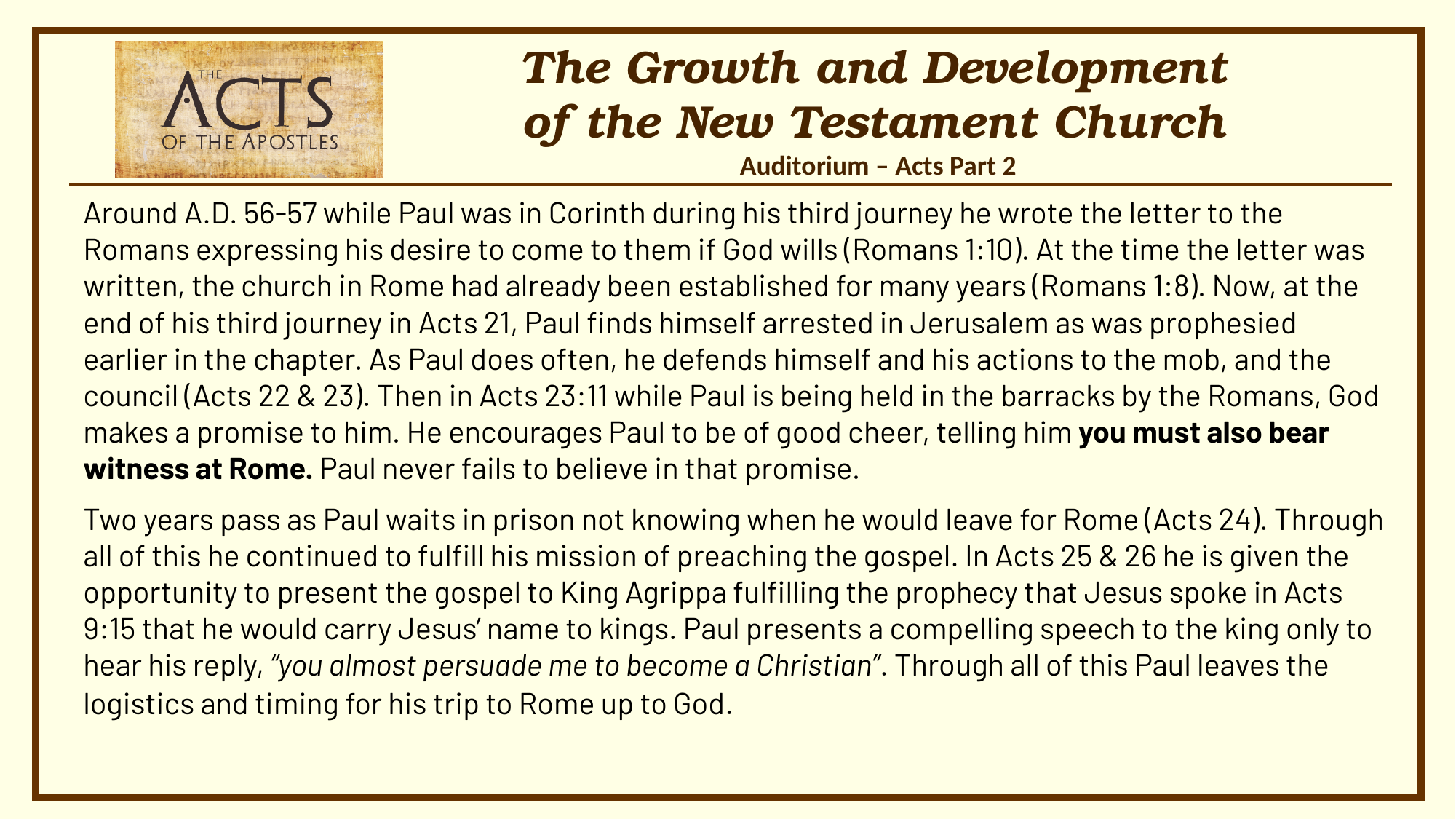

Around A.D. 56-57 while Paul was in Corinth during his third journey he wrote the letter to the Romans expressing his desire to come to them if God wills (Romans 1:10). At the time the letter was written, the church in Rome had already been established for many years (Romans 1:8). Now, at the end of his third journey in Acts 21, Paul finds himself arrested in Jerusalem as was prophesied earlier in the chapter. As Paul does often, he defends himself and his actions to the mob, and the council (Acts 22 & 23). Then in Acts 23:11 while Paul is being held in the barracks by the Romans, God makes a promise to him. He encourages Paul to be of good cheer, telling him you must also bear witness at Rome. Paul never fails to believe in that promise.
Two years pass as Paul waits in prison not knowing when he would leave for Rome (Acts 24). Through all of this he continued to fulfill his mission of preaching the gospel. In Acts 25 & 26 he is given the opportunity to present the gospel to King Agrippa fulfilling the prophecy that Jesus spoke in Acts 9:15 that he would carry Jesus’ name to kings. Paul presents a compelling speech to the king only to hear his reply, “you almost persuade me to become a Christian”. Through all of this Paul leaves the logistics and timing for his trip to Rome up to God.